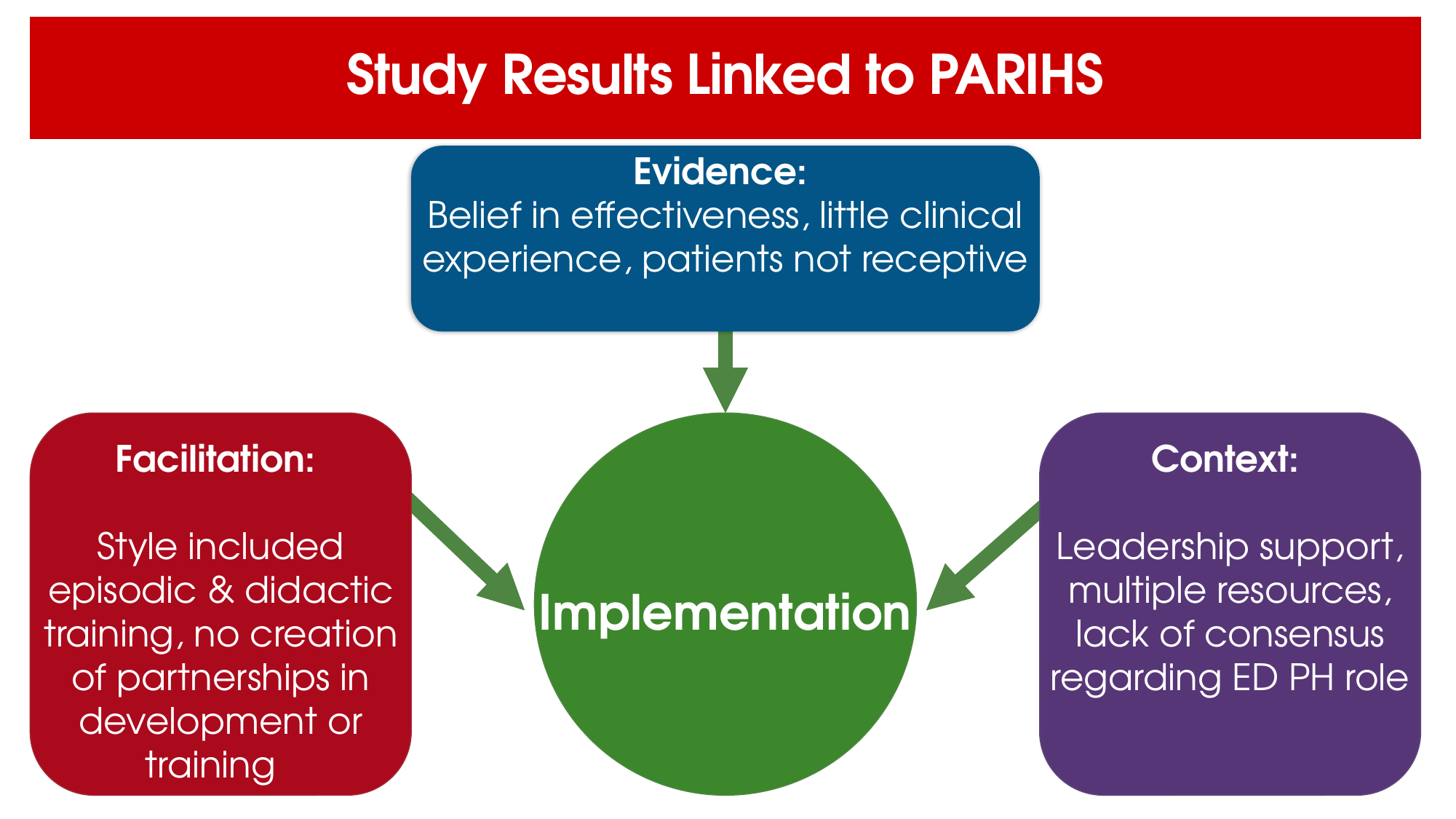

# Study Results Linked to PARIHS
Evidence:
Belief in effectiveness, little clinical experience, patients not receptive

Facilitation:

Style included episodic & didactic training, no creation of partnerships in development or training
Context:

Leadership support, multiple resources, lack of consensus regarding ED PH role
Implementation